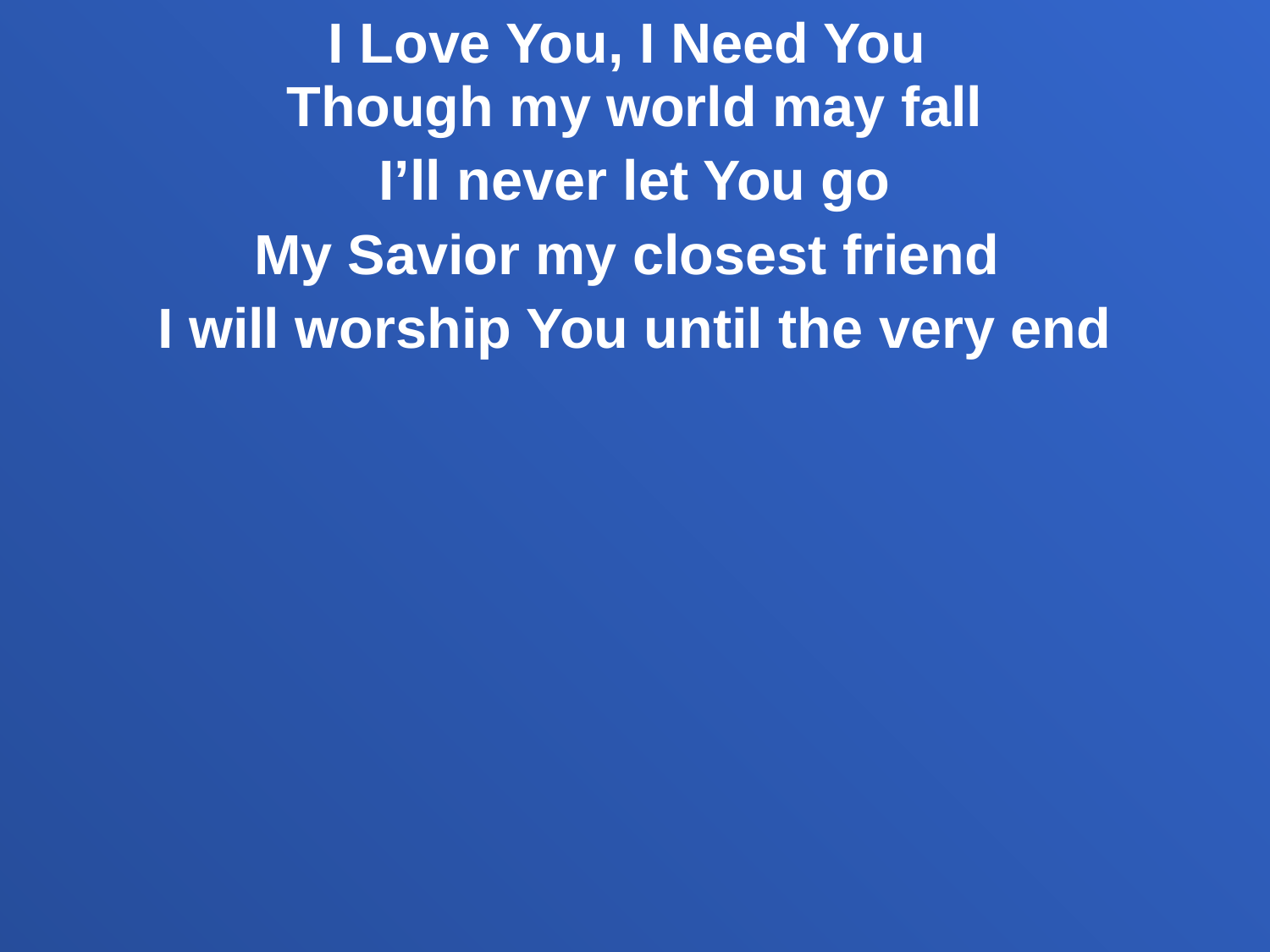

I Love You, I Need You
Though my world may fall
I’ll never let You go
My Savior my closest friend
I will worship You until the very end